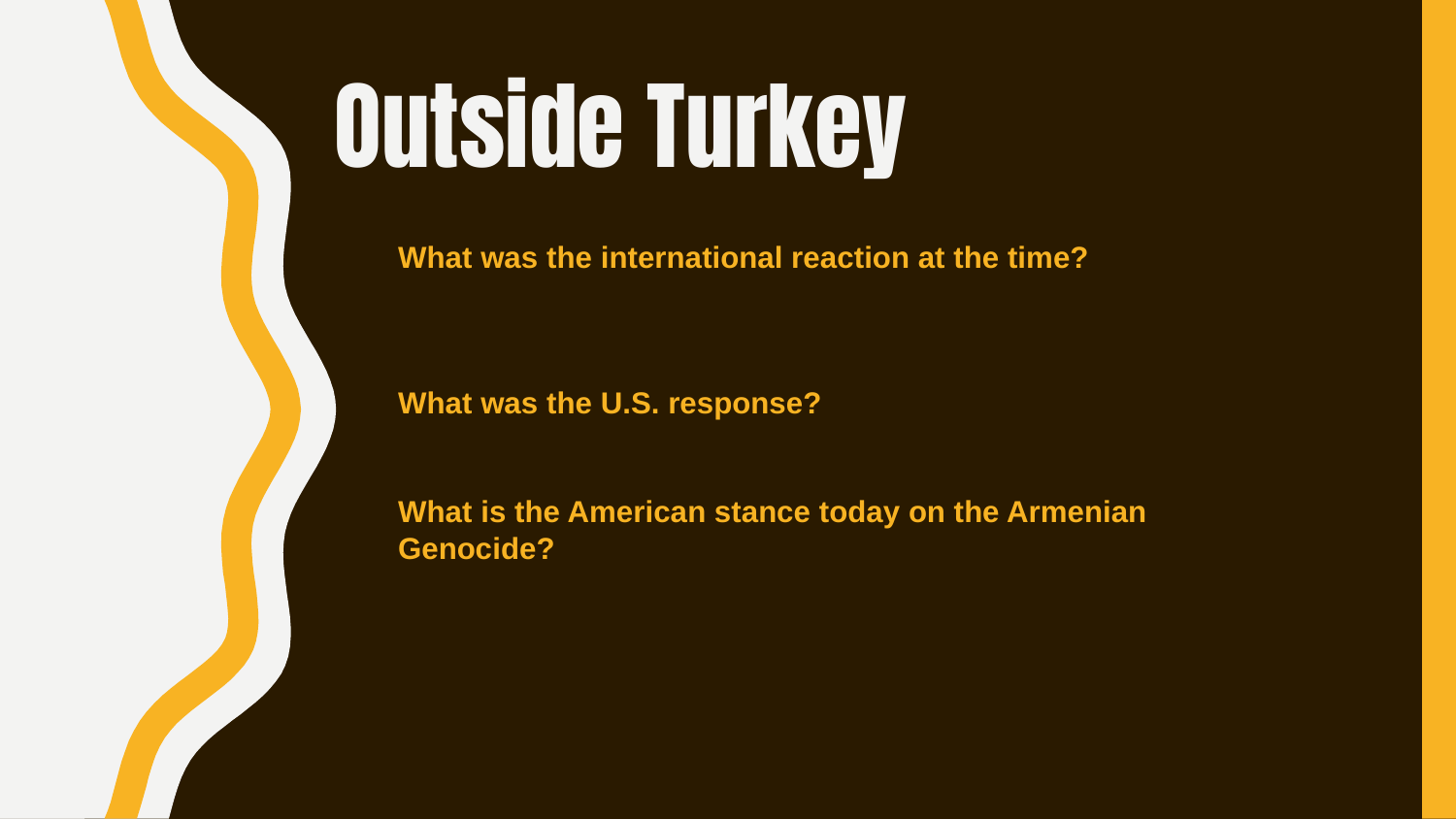

# Outside Turkey
What was the international reaction at the time?

What was the U.S. response?

What is the American stance today on the Armenian Genocide?